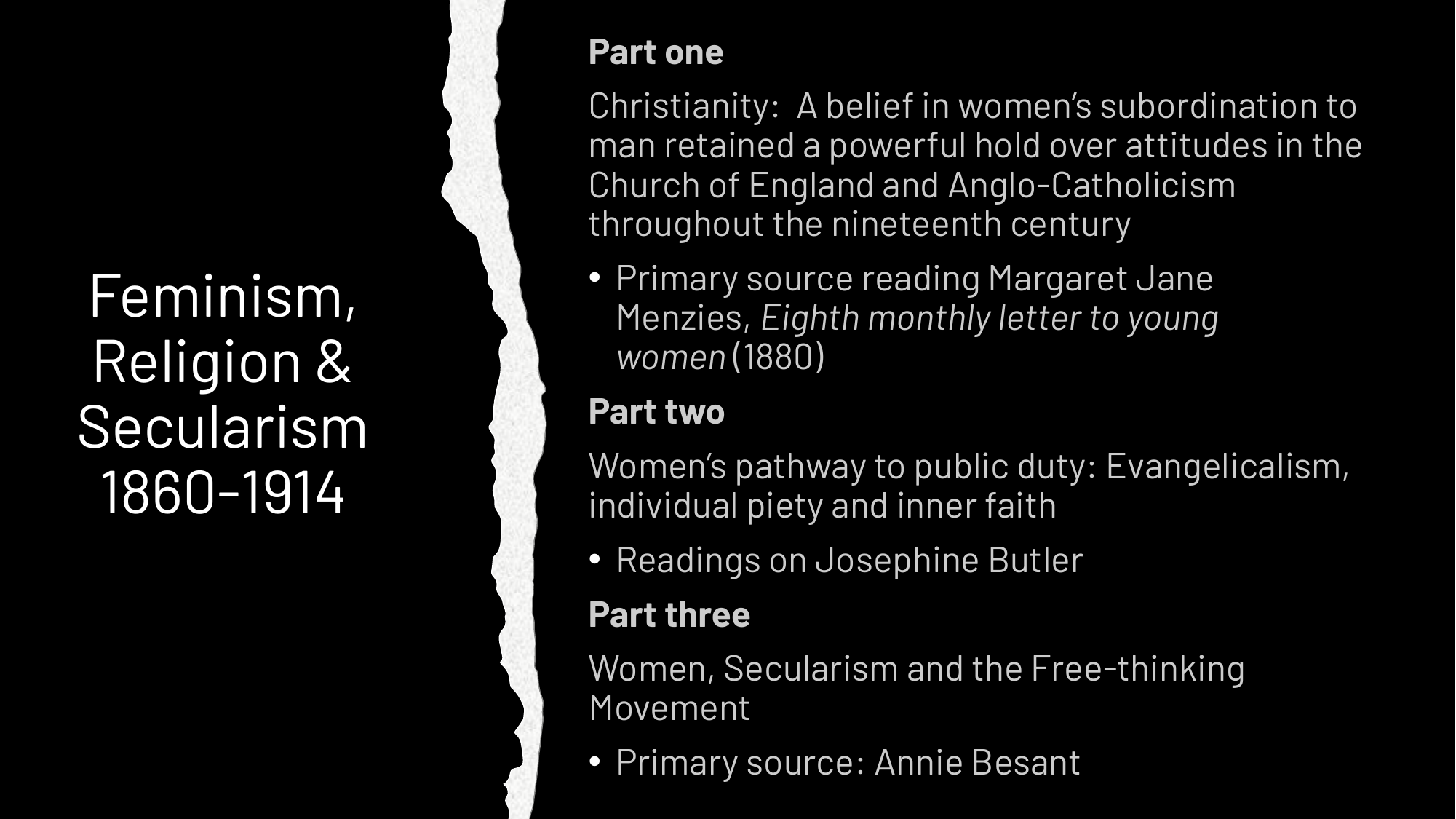

Part one
Christianity:  A belief in women’s subordination to man retained a powerful hold over attitudes in the Church of England and Anglo-Catholicism throughout the nineteenth century
Primary source reading Margaret Jane Menzies, Eighth monthly letter to young women (1880)
Part two
Women’s pathway to public duty: Evangelicalism, individual piety and inner faith
Readings on Josephine Butler
Part three
Women, Secularism and the Free-thinking Movement
Primary source: Annie Besant
# Feminism, Religion & Secularism 1860-1914